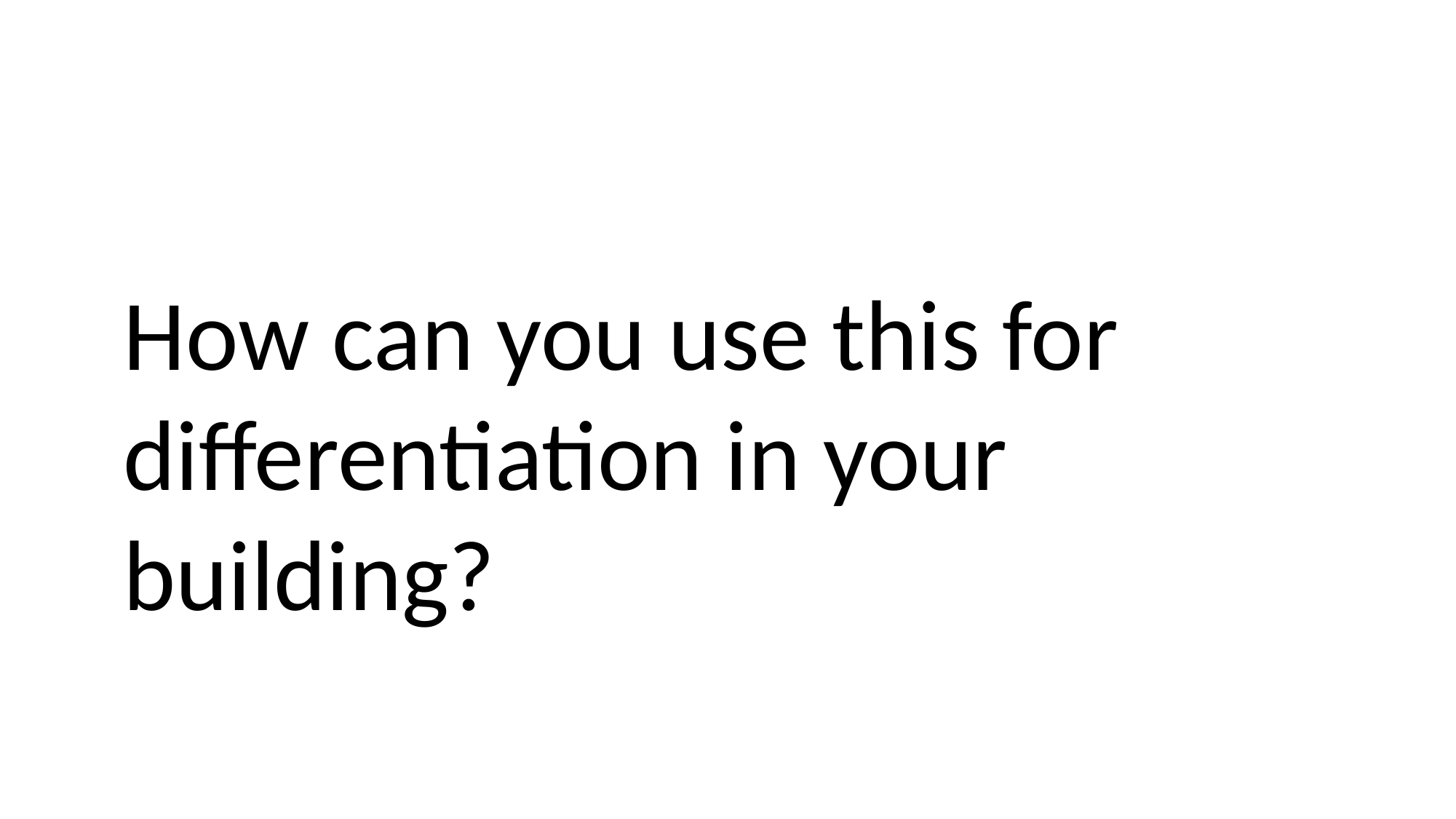

How can you use this for differentiation in your building?